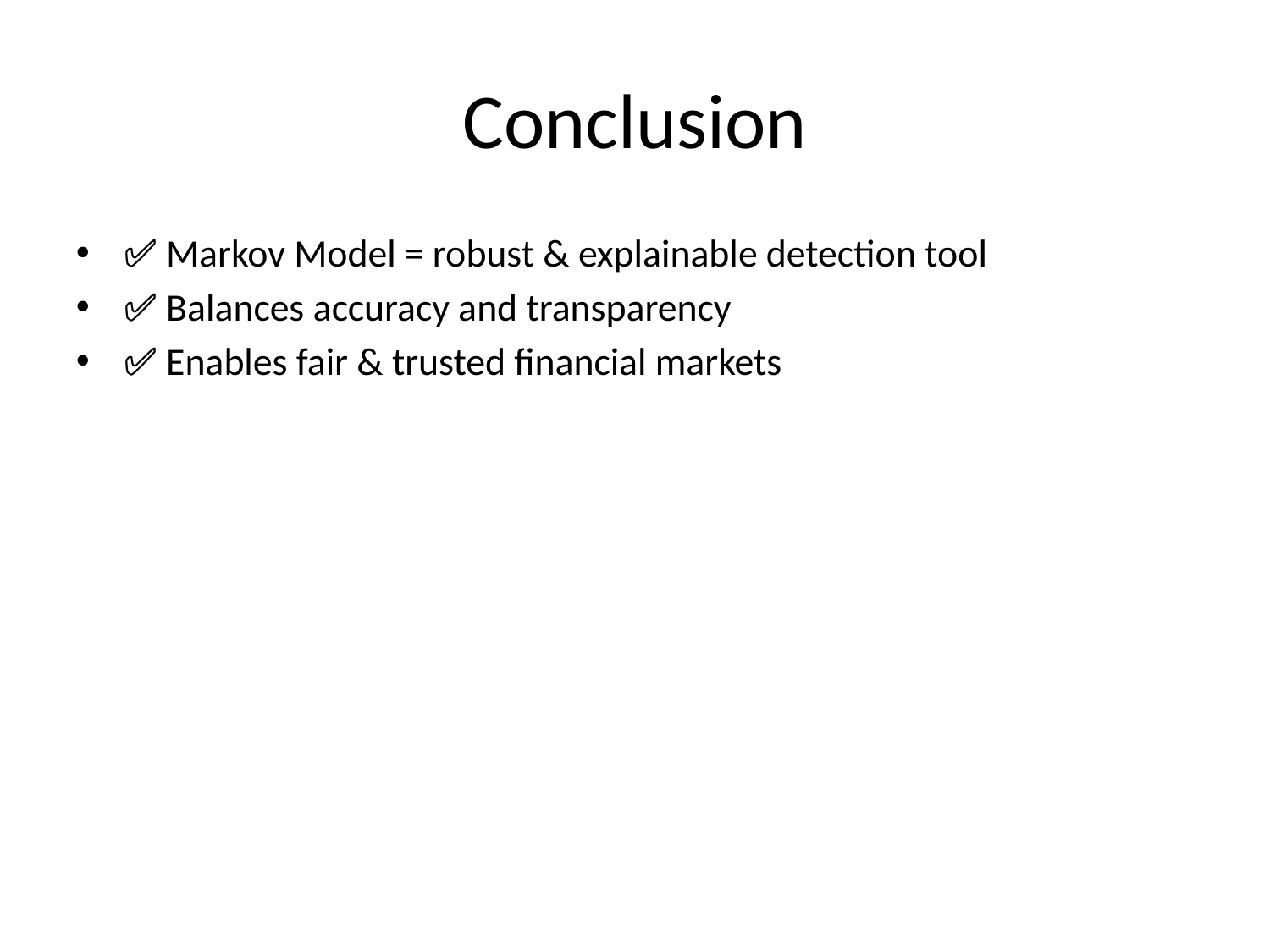

# Conclusion
✅ Markov Model = robust & explainable detection tool
✅ Balances accuracy and transparency
✅ Enables fair & trusted financial markets